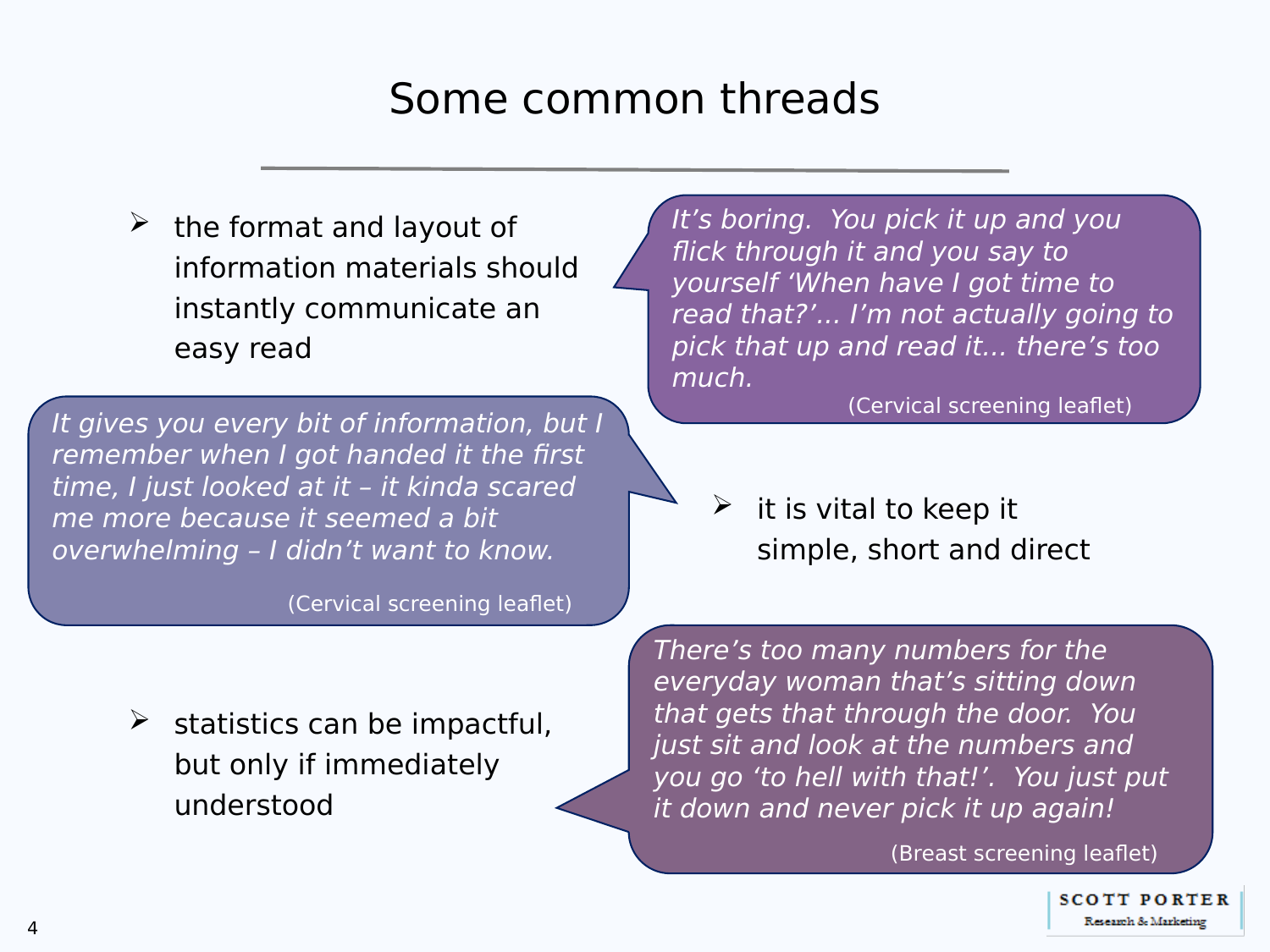

# Some common threads

It’s boring.  You pick it up and you flick through it and you say to yourself ‘When have I got time to read that?’... I’m not actually going to pick that up and read it... there’s too much.
                          (Cervical screening leaflet)

the format and layout of information materials should instantly communicate an easy read
It gives you every bit of information, but I remember when I got handed it the first time, I just looked at it – it kinda scared me more because it seemed a bit overwhelming – I didn’t want to know.

                              (Cervical screening leaflet)
it is vital to keep it simple, short and direct
There’s too many numbers for the everyday woman that’s sitting down that gets that through the door.  You just sit and look at the numbers and you go ‘to hell with that!’.  You just put it down and never pick it up again!
                                   (Breast screening leaflet)
statistics can be impactful, but only if immediately understood
4